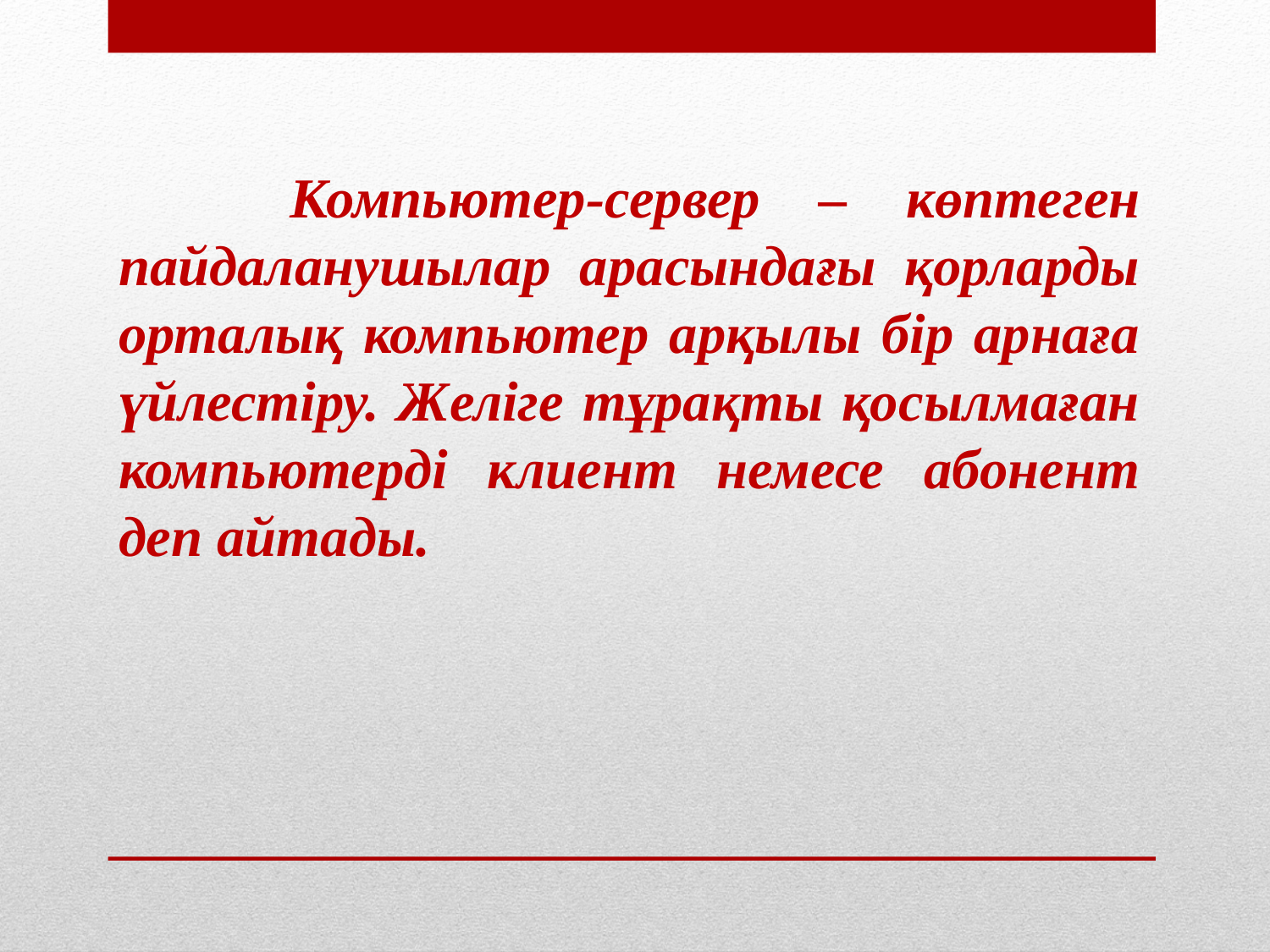

Компьютер-сервер – көптеген пайдаланушылар арасындағы қорларды орталық компьютер арқылы бір арнаға үйлестіру. Желіге тұрақты қосылмаған компьютерді клиент немесе абонент деп айтады.